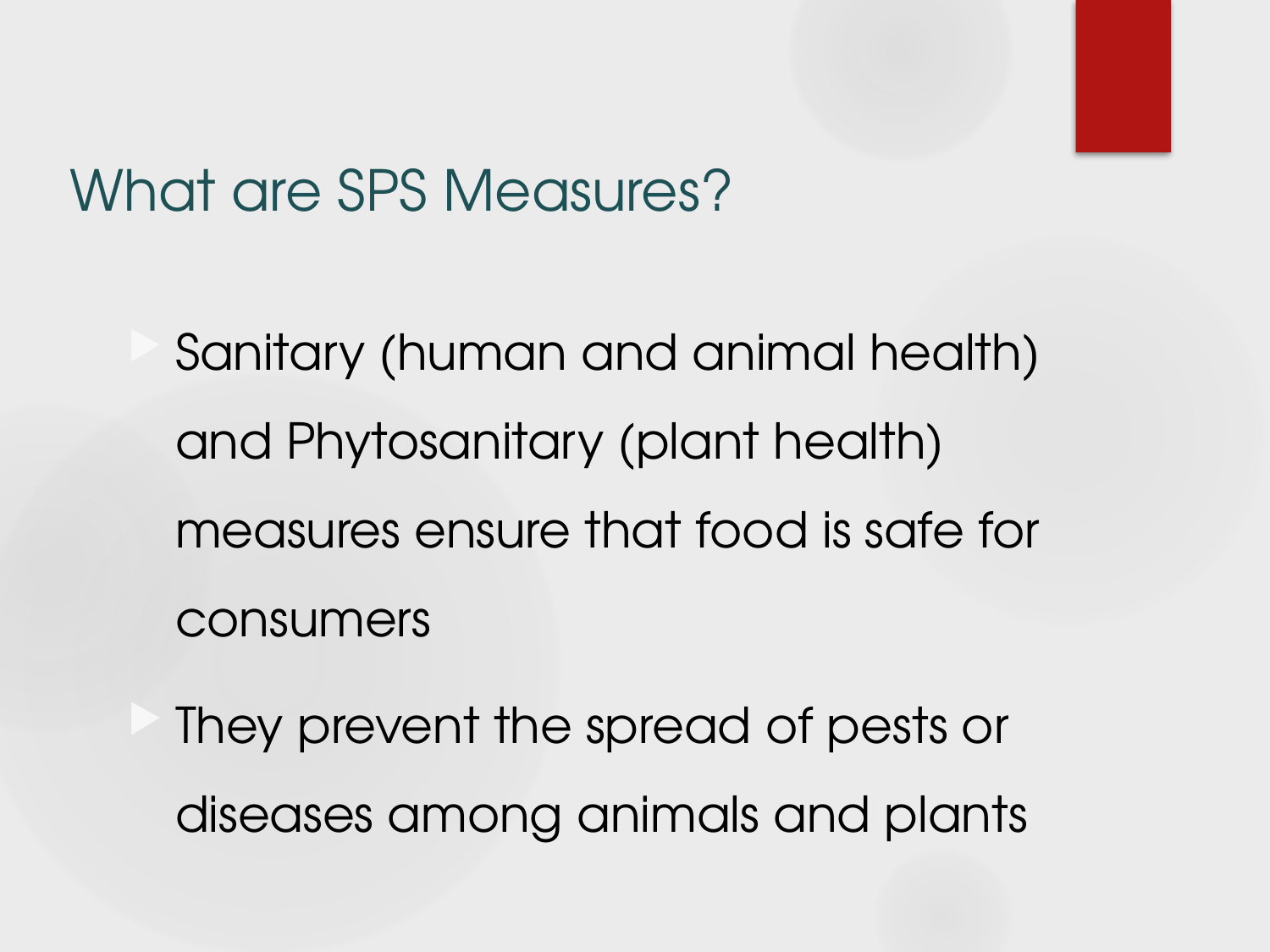

# What are SPS Measures?
Sanitary (human and animal health) and Phytosanitary (plant health) measures ensure that food is safe for consumers
They prevent the spread of pests or diseases among animals and plants